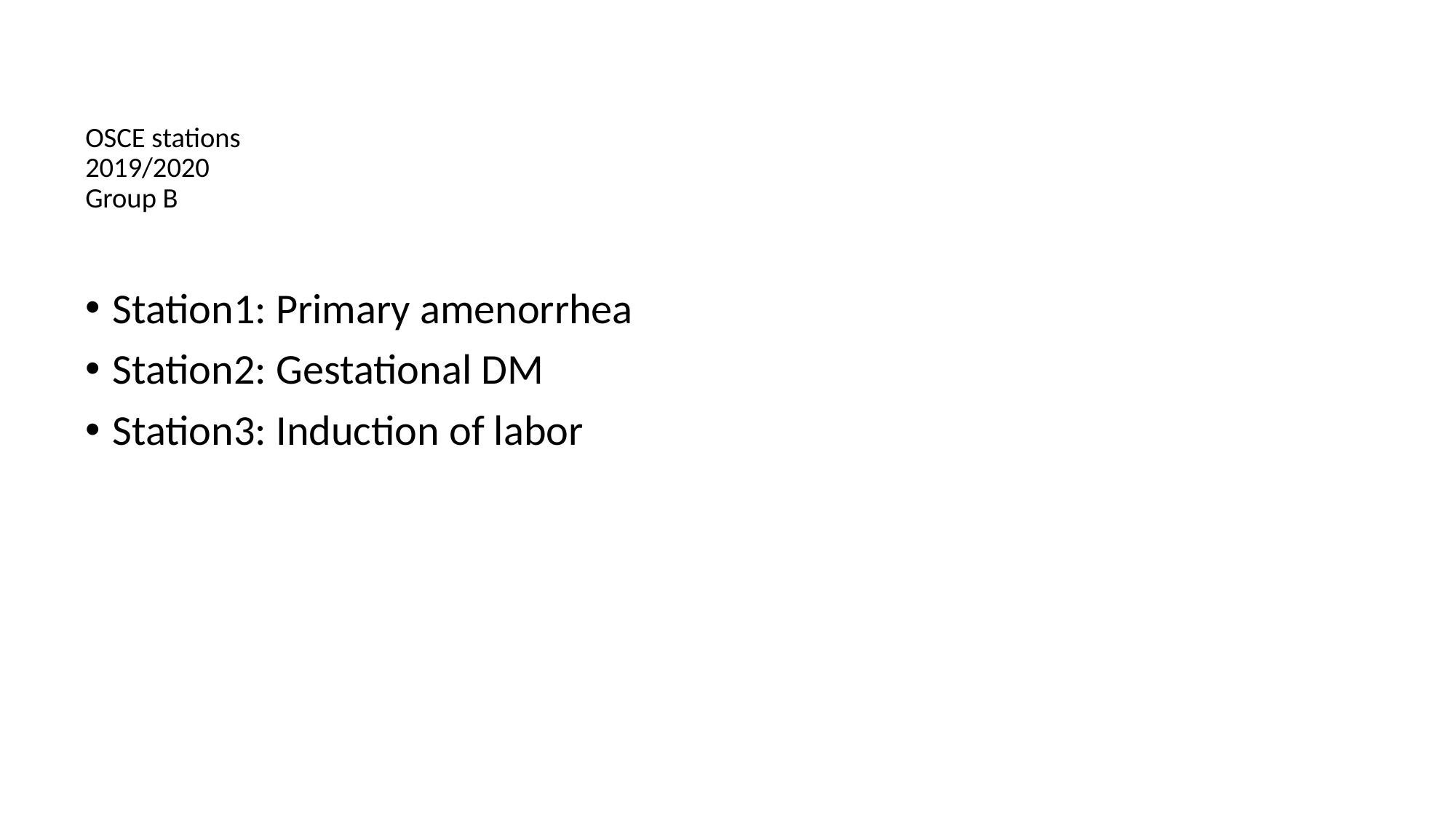

# OSCE stations 2019/2020 Group B
Station1: Primary amenorrhea
Station2: Gestational DM
Station3: Induction of labor